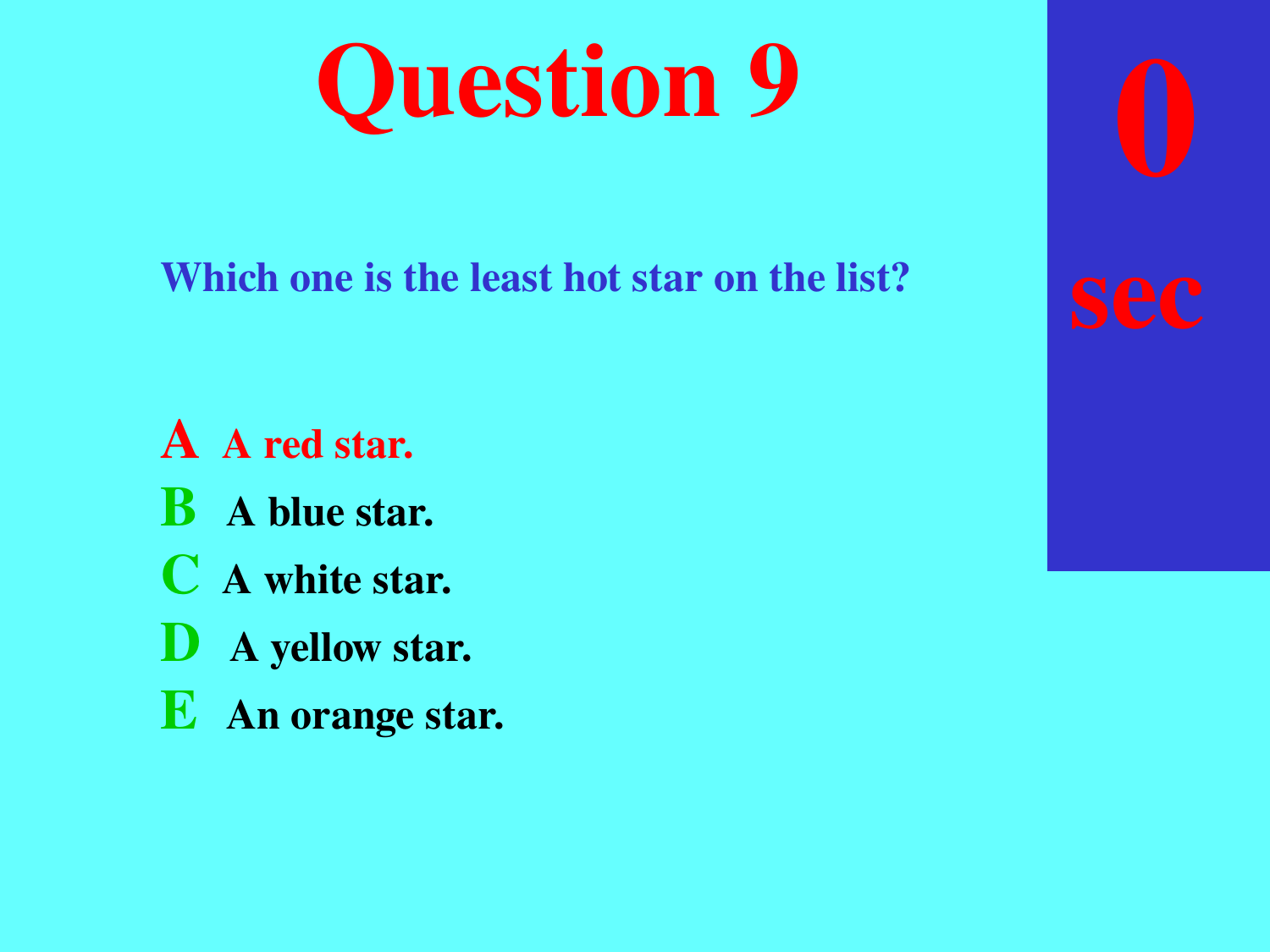

sec
30
29
28
27
26
25
24
23
22
21
20
18
17
16
15
14
13
12
11
10
 9
 8
 7
 6
 5
 4
 3
 2
 1
 0
19
# Question 9
Which one is the least hot star on the list?

A  A red star.
B  A blue star.
C  A white star.
D  A yellow star.
E  An orange star.